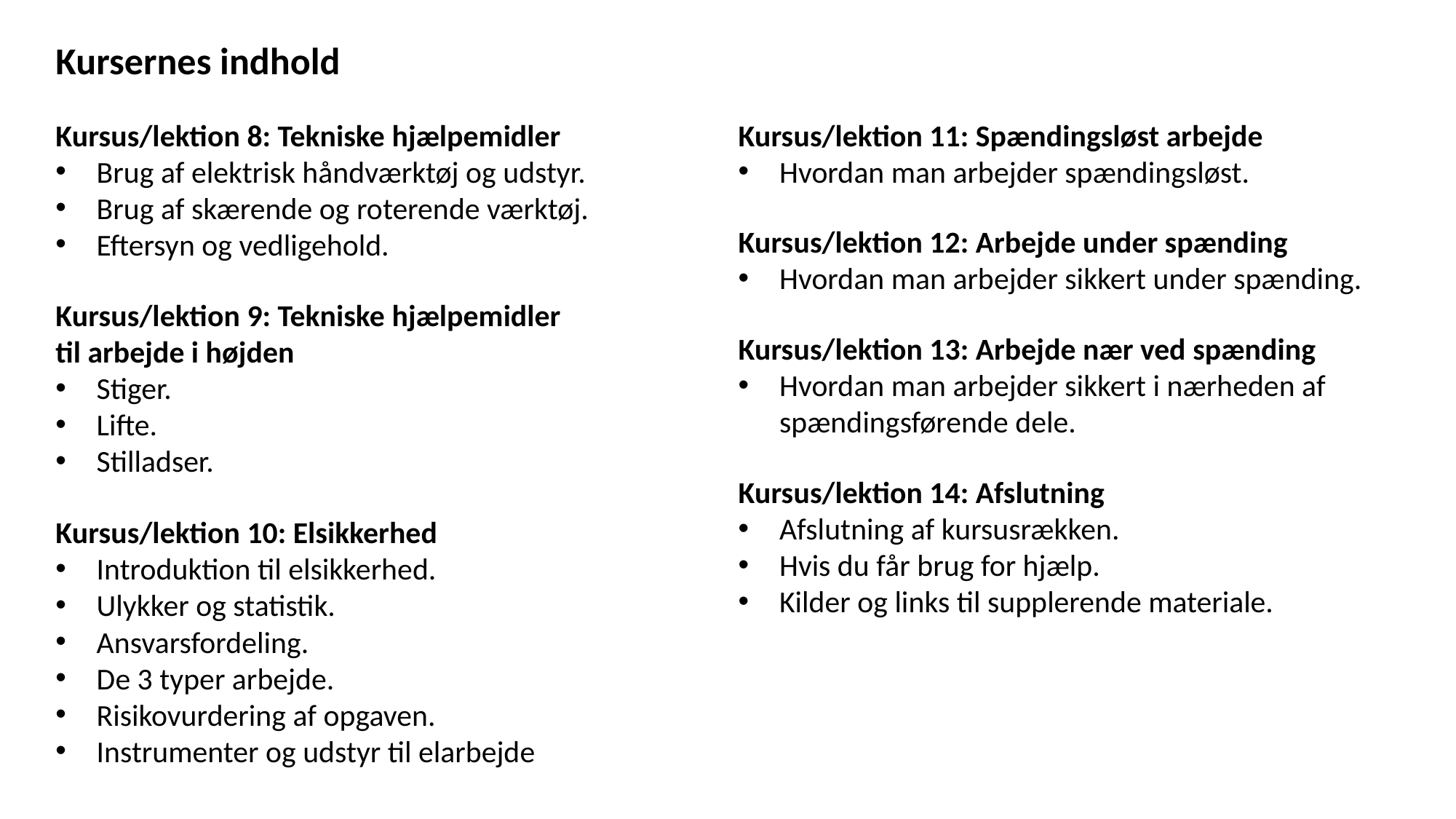

Kursernes indhold
Kursus/lektion 8: Tekniske hjælpemidler
Brug af elektrisk håndværktøj og udstyr.
Brug af skærende og roterende værktøj.
Eftersyn og vedligehold.
Kursus/lektion 11: Spændingsløst arbejde
Hvordan man arbejder spændingsløst.
Kursus/lektion 12: Arbejde under spænding
Hvordan man arbejder sikkert under spænding.
Kursus/lektion 9: Tekniske hjælpemidler
til arbejde i højden
Stiger.
Lifte.
Stilladser.
Kursus/lektion 13: Arbejde nær ved spænding
Hvordan man arbejder sikkert i nærheden af spændingsførende dele.
Kursus/lektion 14: Afslutning
Afslutning af kursusrækken.
Hvis du får brug for hjælp.
Kilder og links til supplerende materiale.
Kursus/lektion 10: Elsikkerhed
Introduktion til elsikkerhed.
Ulykker og statistik.
Ansvarsfordeling.
De 3 typer arbejde.
Risikovurdering af opgaven.
Instrumenter og udstyr til elarbejde